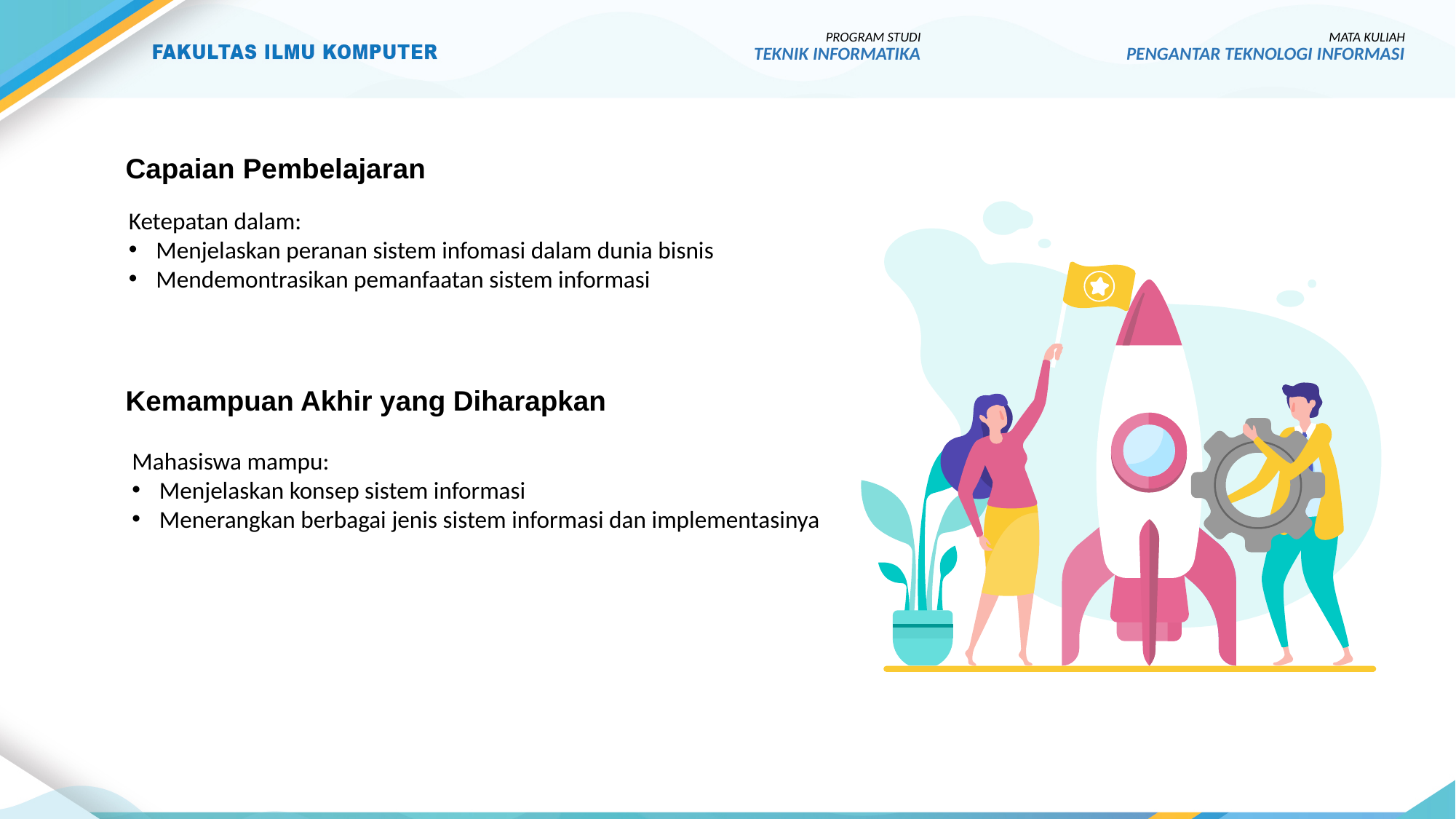

PROGRAM STUDI
TEKNIK INFORMATIKA
MATA KULIAH
PENGANTAR TEKNOLOGI INFORMASI
# Capaian Pembelajaran
Ketepatan dalam:
Menjelaskan peranan sistem infomasi dalam dunia bisnis
Mendemontrasikan pemanfaatan sistem informasi

Kemampuan Akhir yang Diharapkan
Mahasiswa mampu:
Menjelaskan konsep sistem informasi
Menerangkan berbagai jenis sistem informasi dan implementasinya